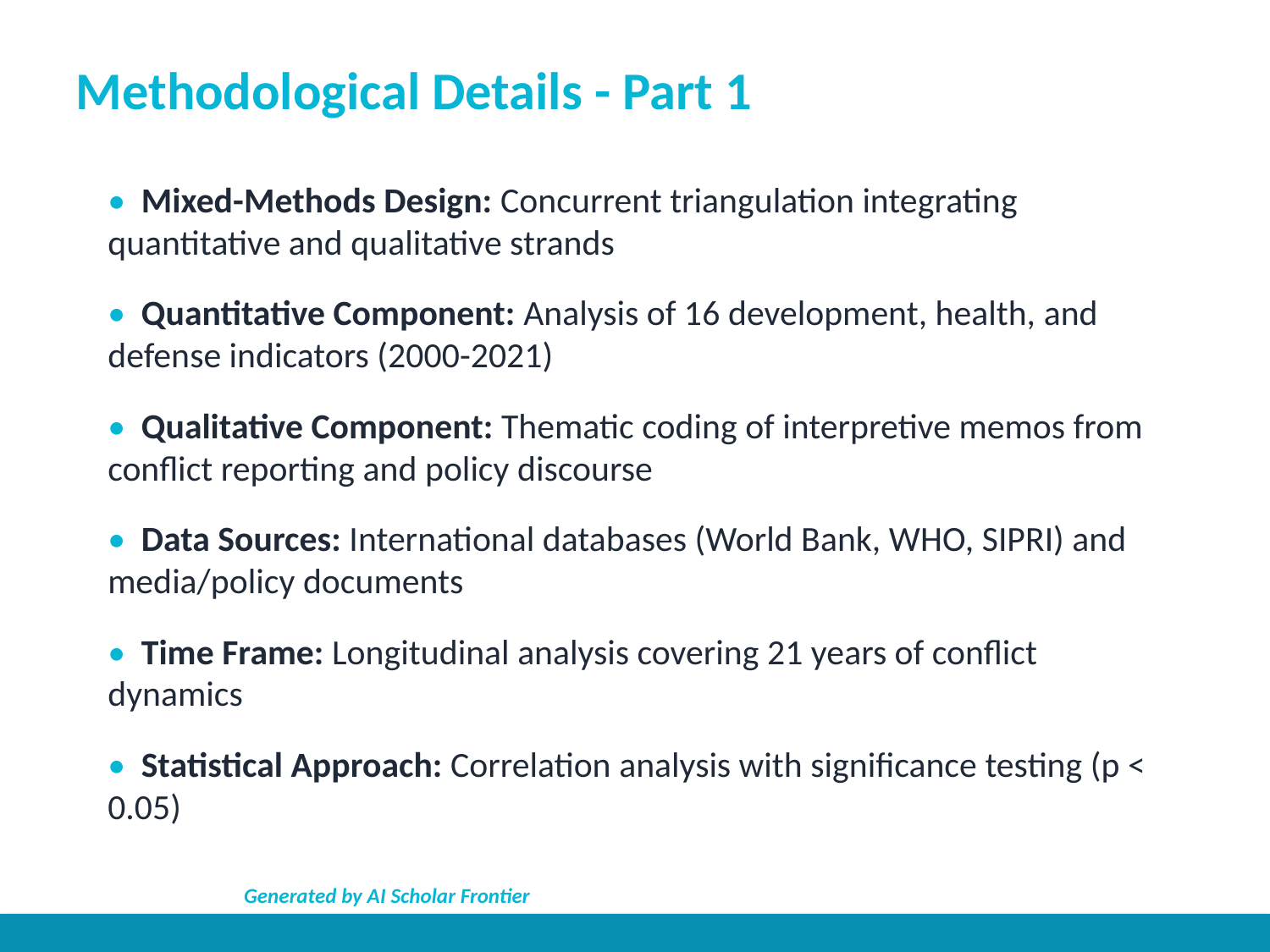

Methodological Details - Part 1
•  Mixed-Methods Design: Concurrent triangulation integrating quantitative and qualitative strands
•  Quantitative Component: Analysis of 16 development, health, and defense indicators (2000-2021)
•  Qualitative Component: Thematic coding of interpretive memos from conflict reporting and policy discourse
•  Data Sources: International databases (World Bank, WHO, SIPRI) and media/policy documents
•  Time Frame: Longitudinal analysis covering 21 years of conflict dynamics
•  Statistical Approach: Correlation analysis with significance testing (p < 0.05)
Generated by AI Scholar Frontier